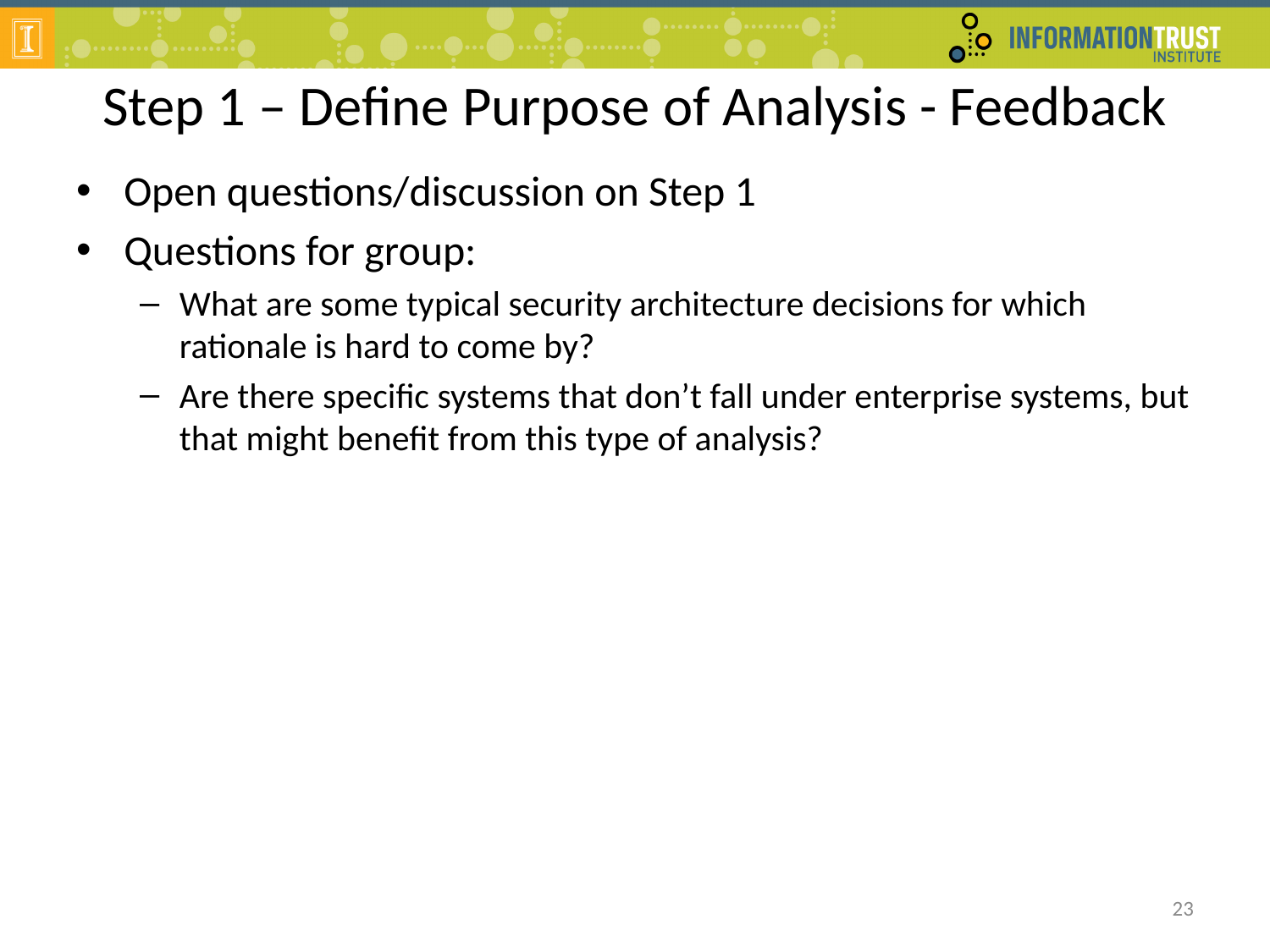

# Step 1 – Define Purpose of Analysis - Feedback
Open questions/discussion on Step 1
Questions for group:
What are some typical security architecture decisions for which rationale is hard to come by?
Are there specific systems that don’t fall under enterprise systems, but that might benefit from this type of analysis?

23